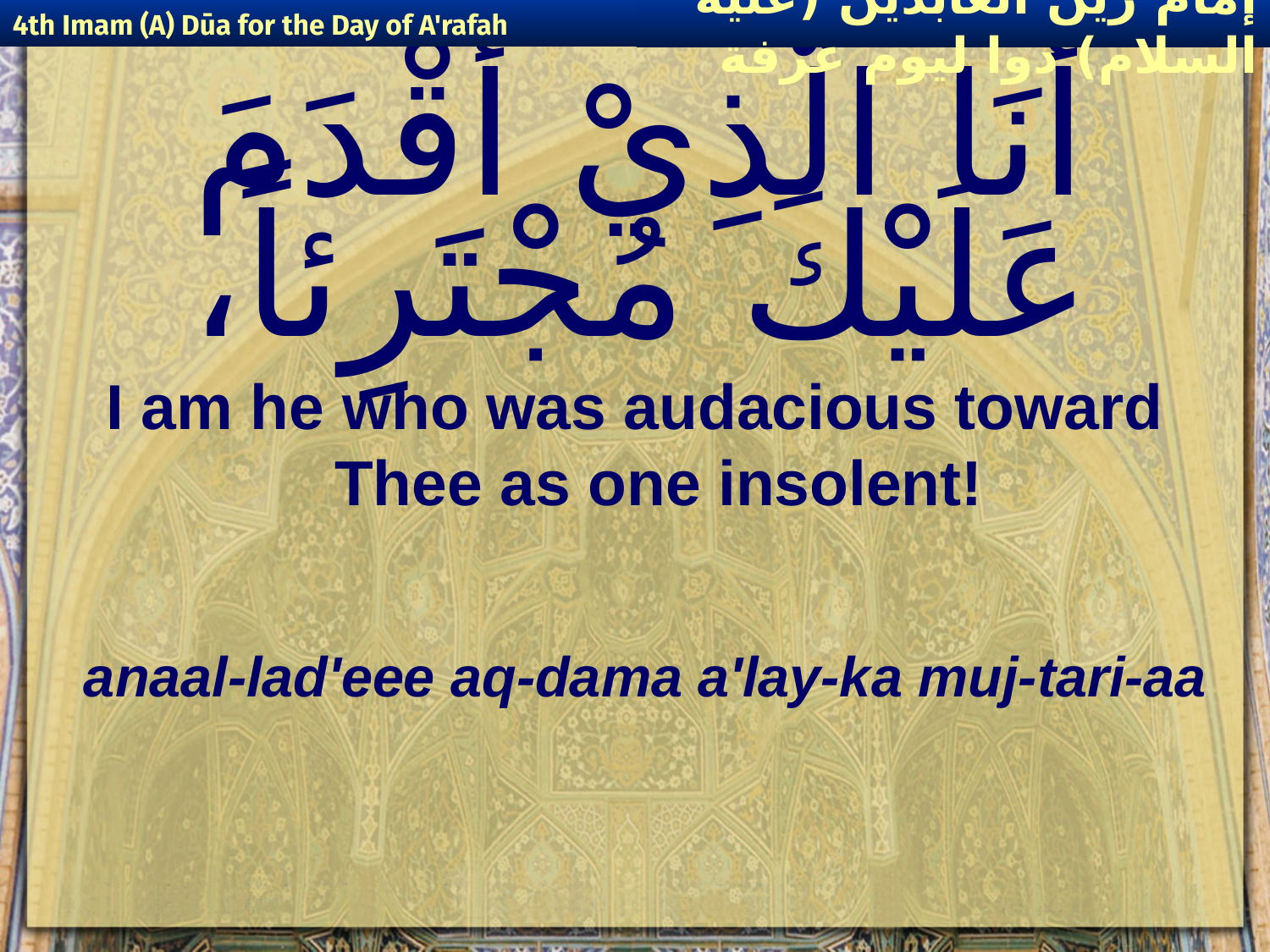

4th Imam (A) Dūa for the Day of A'rafah
إمام زين العابدين (عليه السلام) دوا ليوم عرفة
# أَنَا الَّذِيْ أَقْدَمَ عَلَيْكَ مُجْتَرِئاً،
I am he who was audacious toward Thee as one insolent!
anaal-lad'eee aq-dama a'lay-ka muj-tari-aa